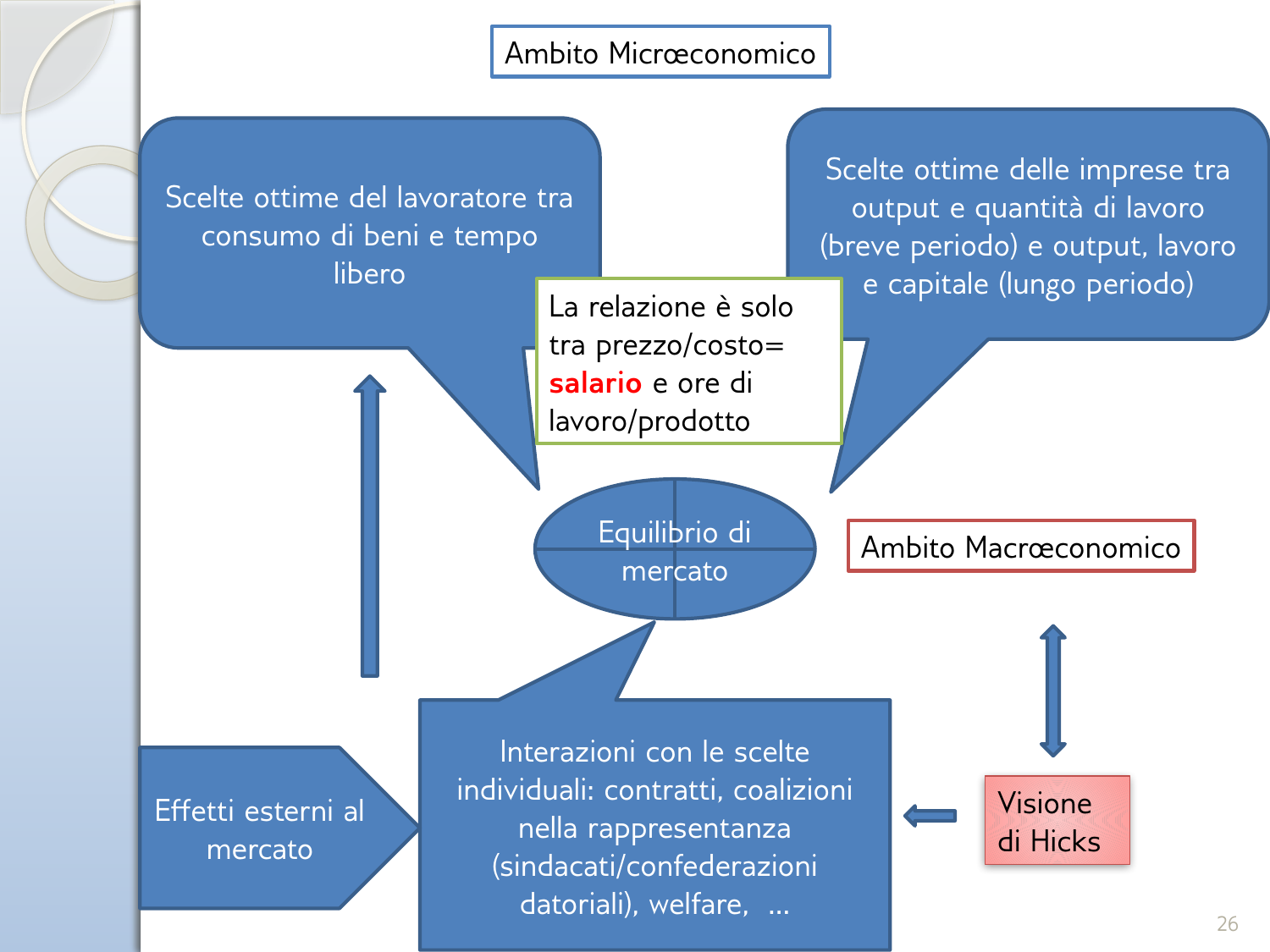

Ambito Microeconomico
Scelte ottime delle imprese tra output e quantità di lavoro (breve periodo) e output, lavoro e capitale (lungo periodo)
Scelte ottime del lavoratore tra consumo di beni e tempo libero
La relazione è solo tra prezzo/costo= salario e ore di lavoro/prodotto

Equilibrio di mercato
Ambito Macroeconomico

Interazioni con le scelte individuali: contratti, coalizioni nella rappresentanza (sindacati/confederazioni datoriali), welfare,  …
Effetti esterni al mercato
Visione di Hicks

26